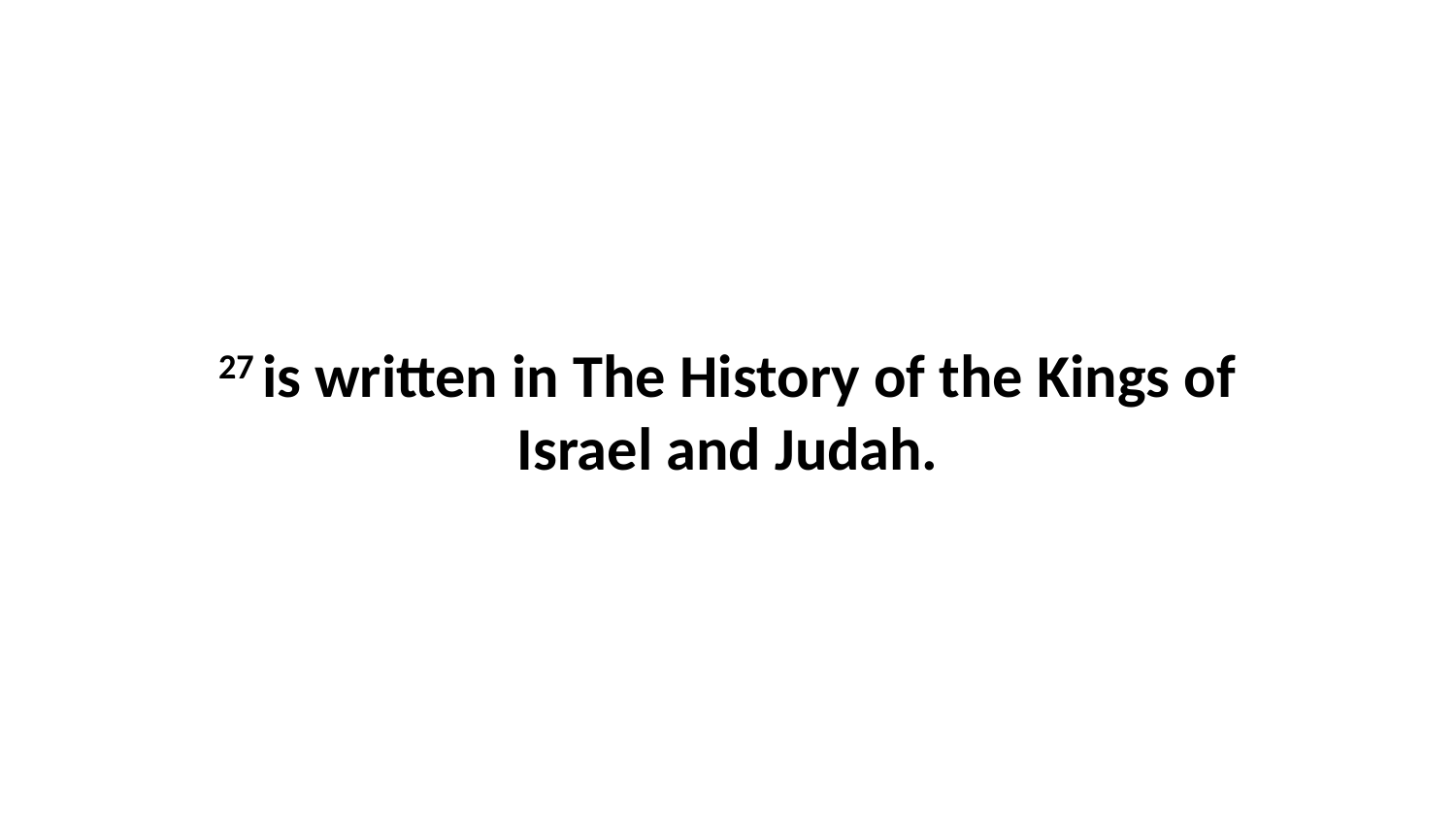

27 is written in The History of the Kings of Israel and Judah.